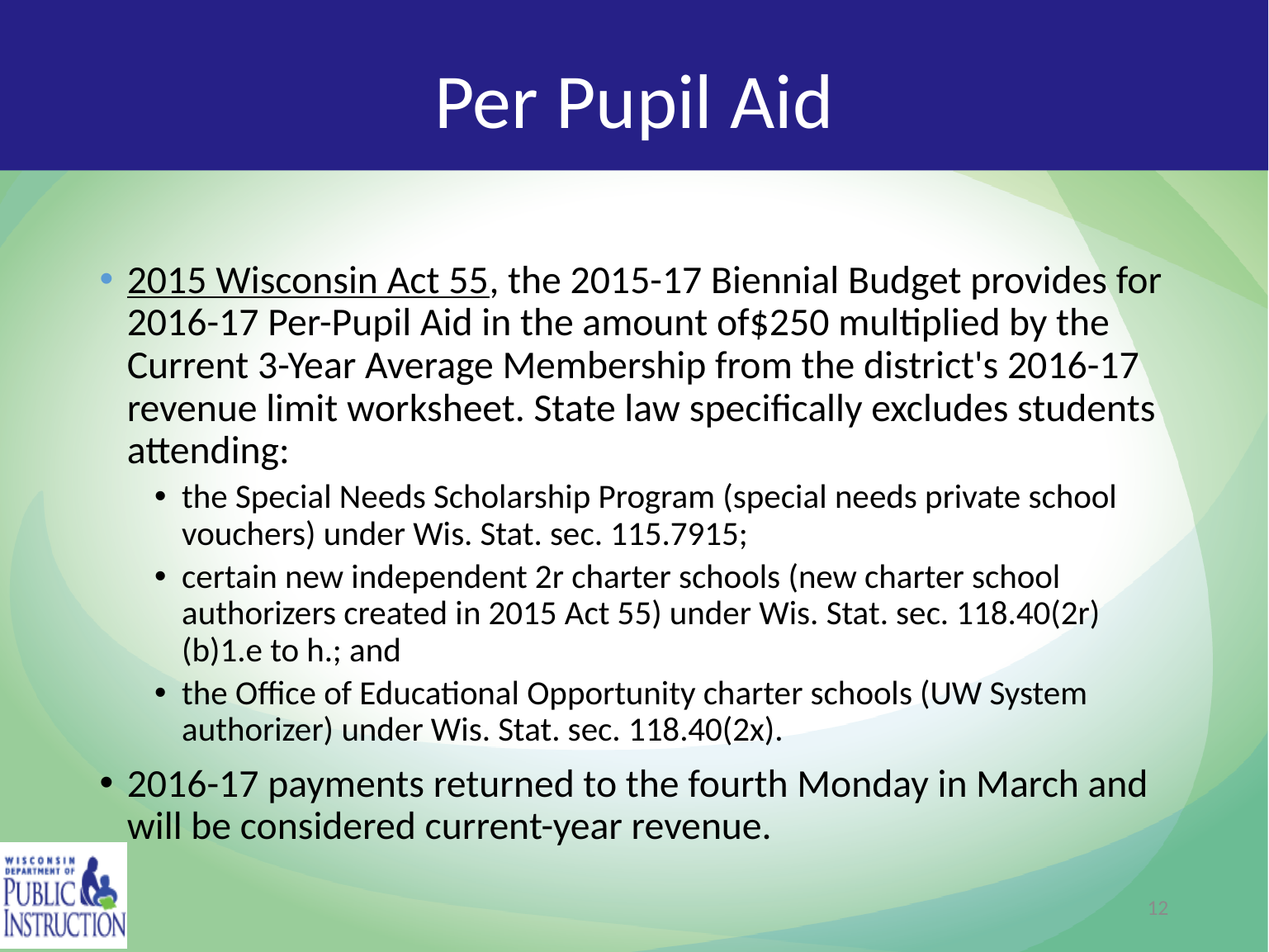

# Per Pupil Aid
2015 Wisconsin Act 55, the 2015-17 Biennial Budget provides for 2016-17 Per-Pupil Aid in the amount of$250 multiplied by the Current 3-Year Average Membership from the district's 2016-17 revenue limit worksheet. State law specifically excludes students attending:
the Special Needs Scholarship Program (special needs private school vouchers) under Wis. Stat. sec. 115.7915;
certain new independent 2r charter schools (new charter school authorizers created in 2015 Act 55) under Wis. Stat. sec. 118.40(2r)(b)1.e to h.; and
the Office of Educational Opportunity charter schools (UW System authorizer) under Wis. Stat. sec. 118.40(2x).
2016-17 payments returned to the fourth Monday in March and will be considered current-year revenue.

12